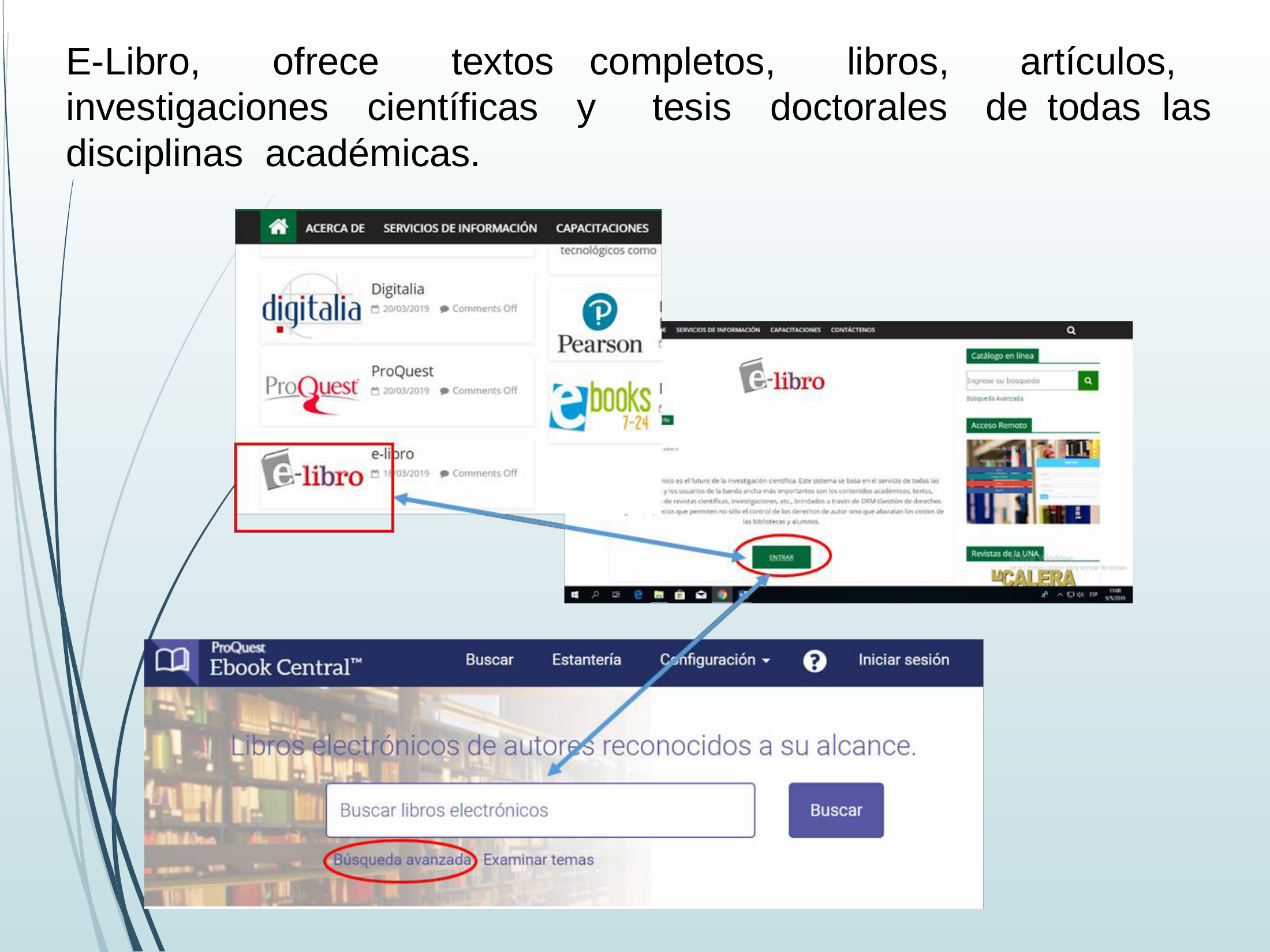

E-Libro,  ofrece  textos completos,  libros,  artículos,  investigaciones  científicas  y   tesis  doctorales  de todas las disciplinas  académicas.